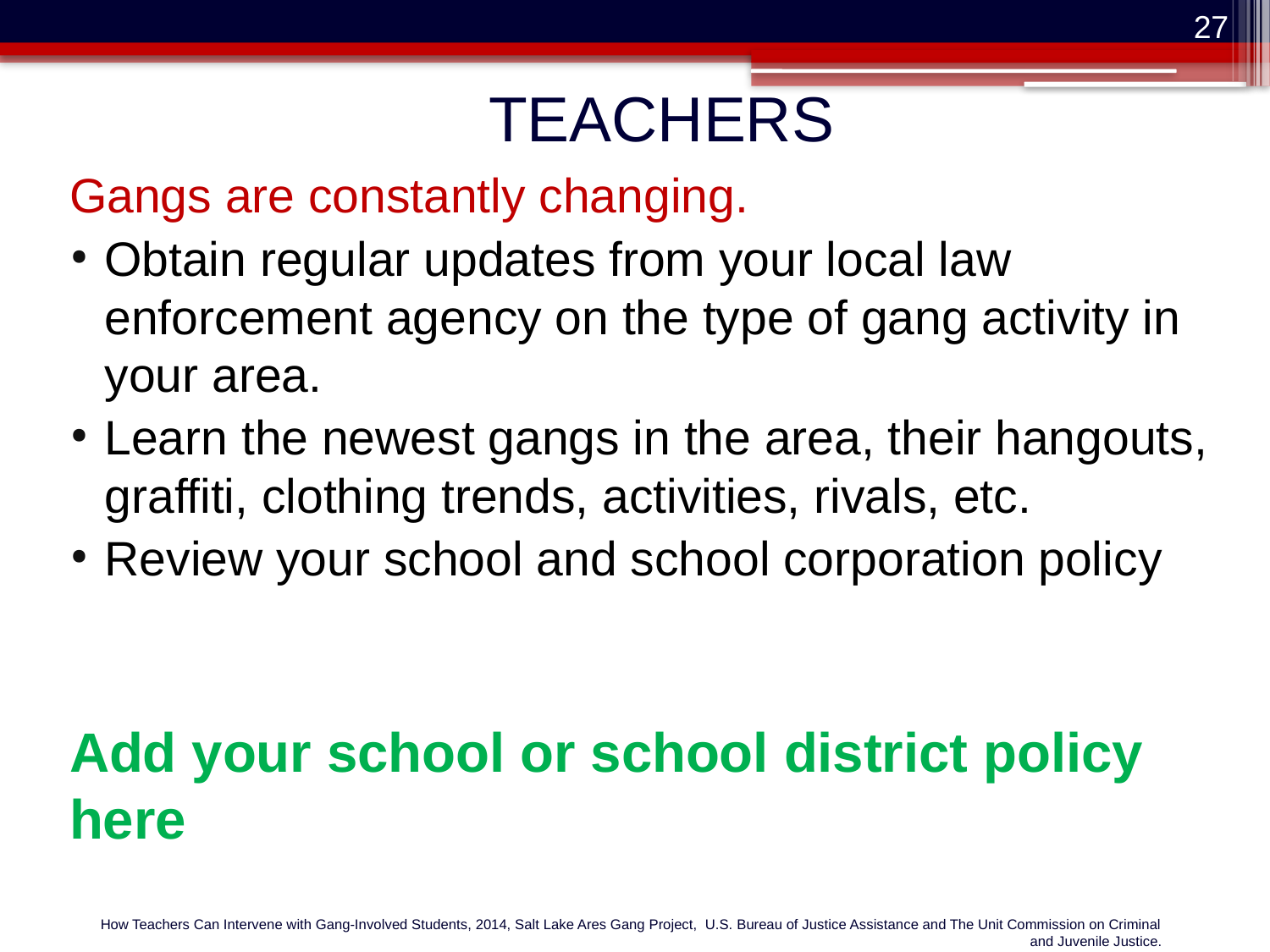

27
# TEACHERS
Gangs are constantly changing.
Obtain regular updates from your local law enforcement agency on the type of gang activity in your area.
Learn the newest gangs in the area, their hangouts, graffiti, clothing trends, activities, rivals, etc.
Review your school and school corporation policy

Add your school or school district policy here

How Teachers Can Intervene with Gang-Involved Students, 2014, Salt Lake Ares Gang Project,  U.S. Bureau of Justice Assistance and The Unit Commission on Criminal and Juvenile Justice.